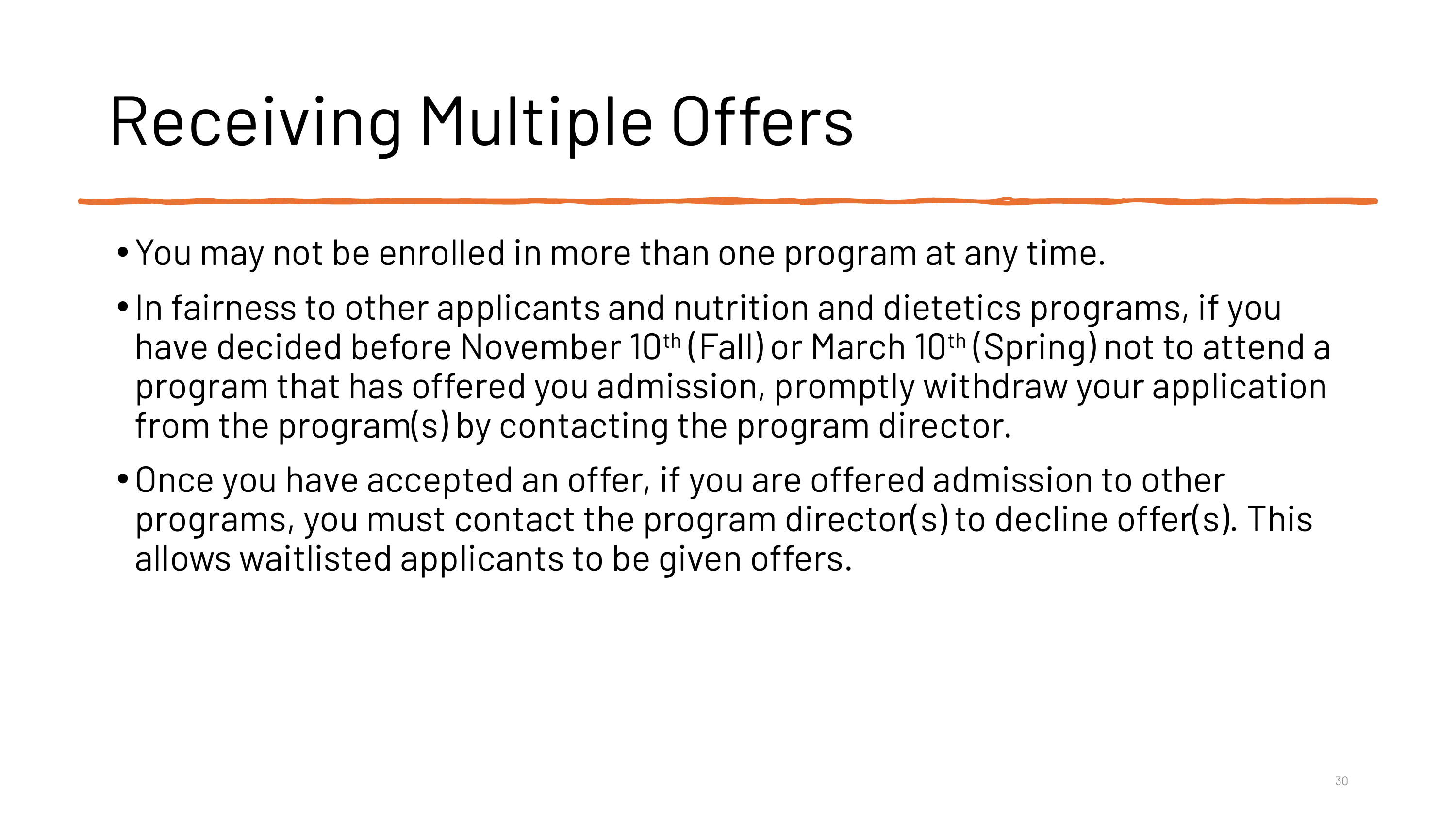

# Receiving Multiple Offers

You may not be enrolled in more than one program at any time.
In fairness to other applicants and nutrition and dietetics programs, if you have decided before November 10th (Fall) or March 10th (Spring) not to attend a program that has offered you admission, promptly withdraw your application from the program(s) by contacting the program director.
Once you have accepted an offer, if you are offered admission to other programs, you must contact the program director(s) to decline offer(s). This allows waitlisted applicants to be given offers.

30